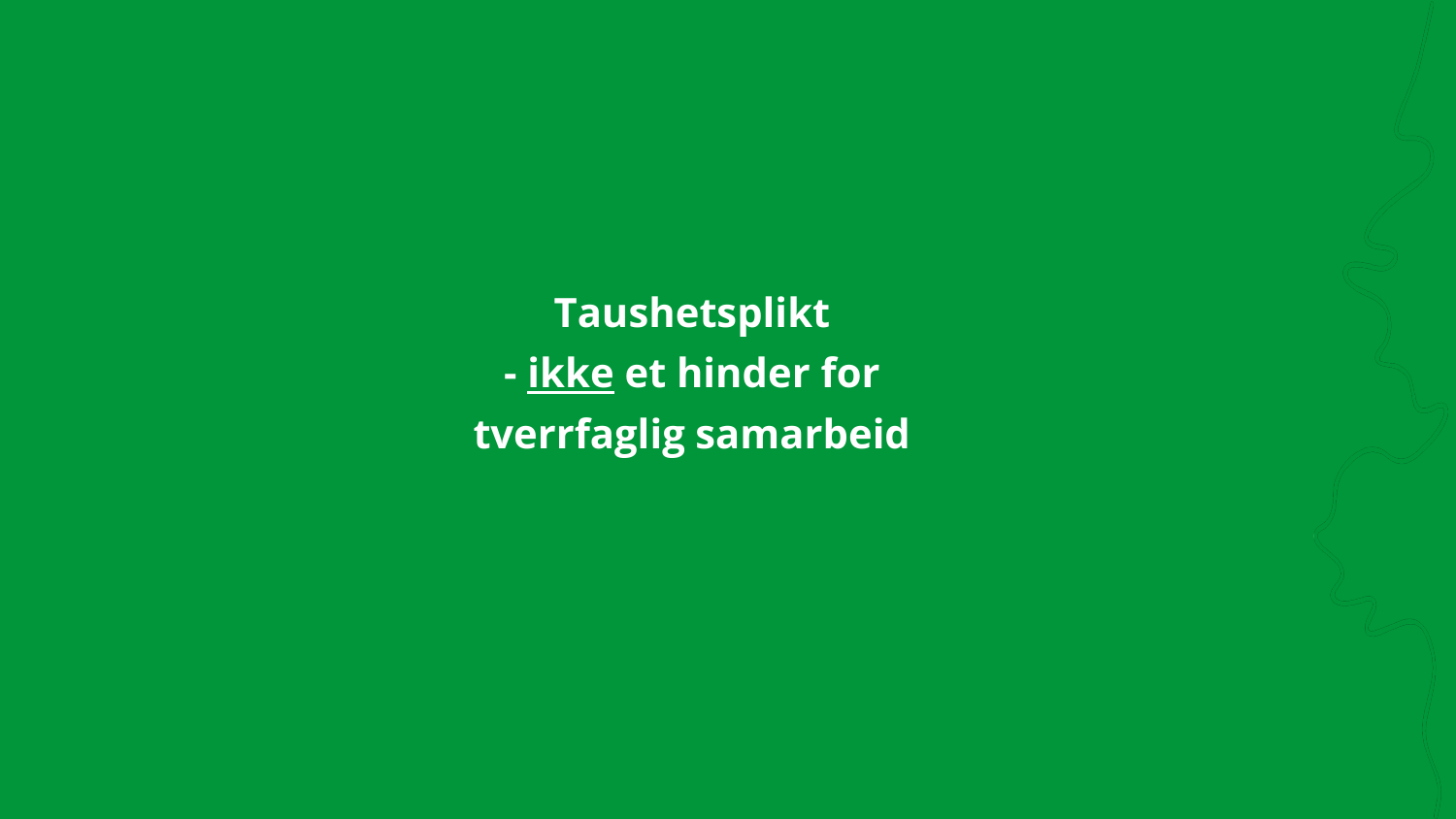

# .

Taushetsplikt
- ikke et hinder for
tverrfaglig samarbeid